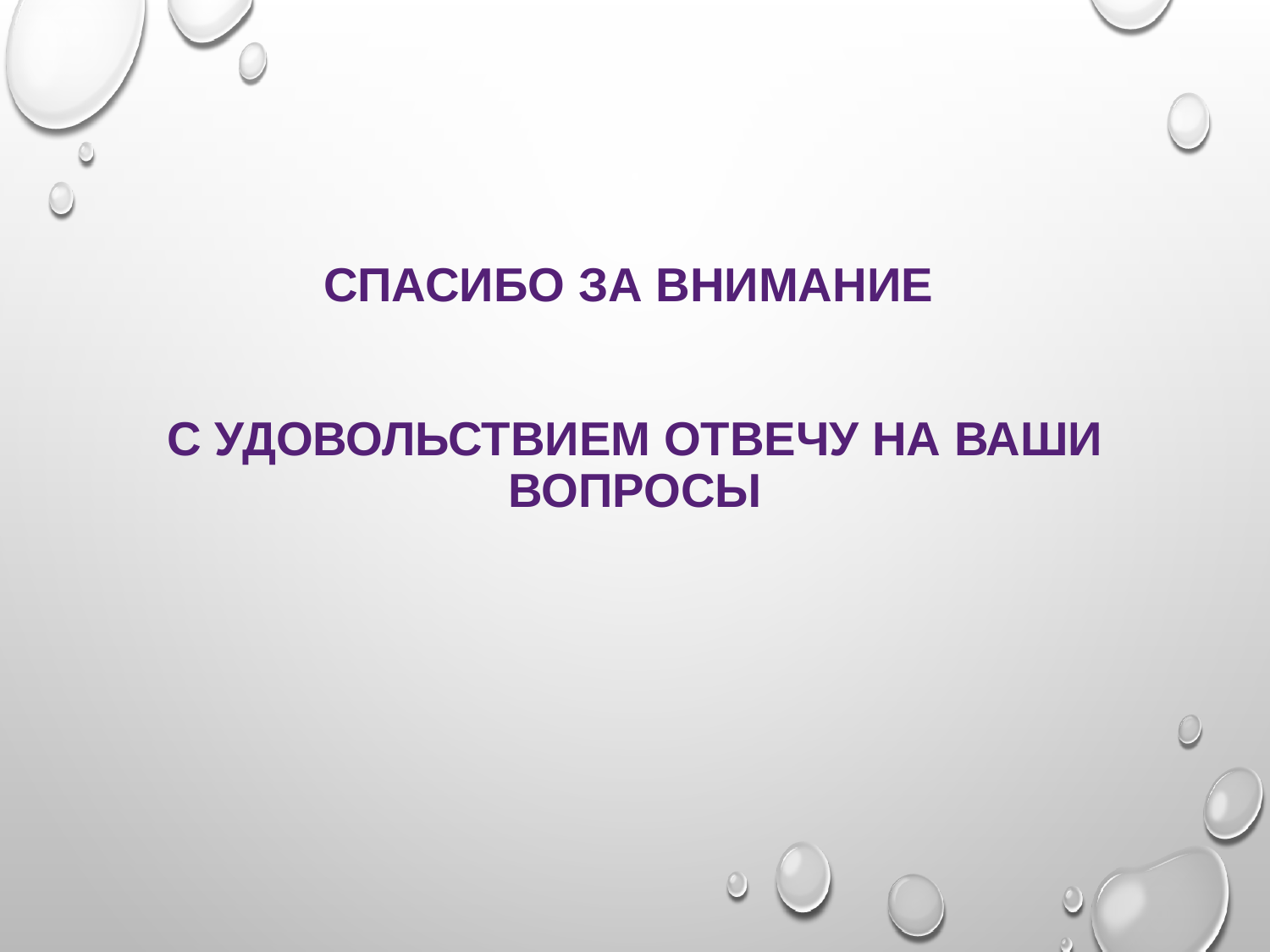

# Спасибо за внимание с удовольствием отвечу на ваши вопросы